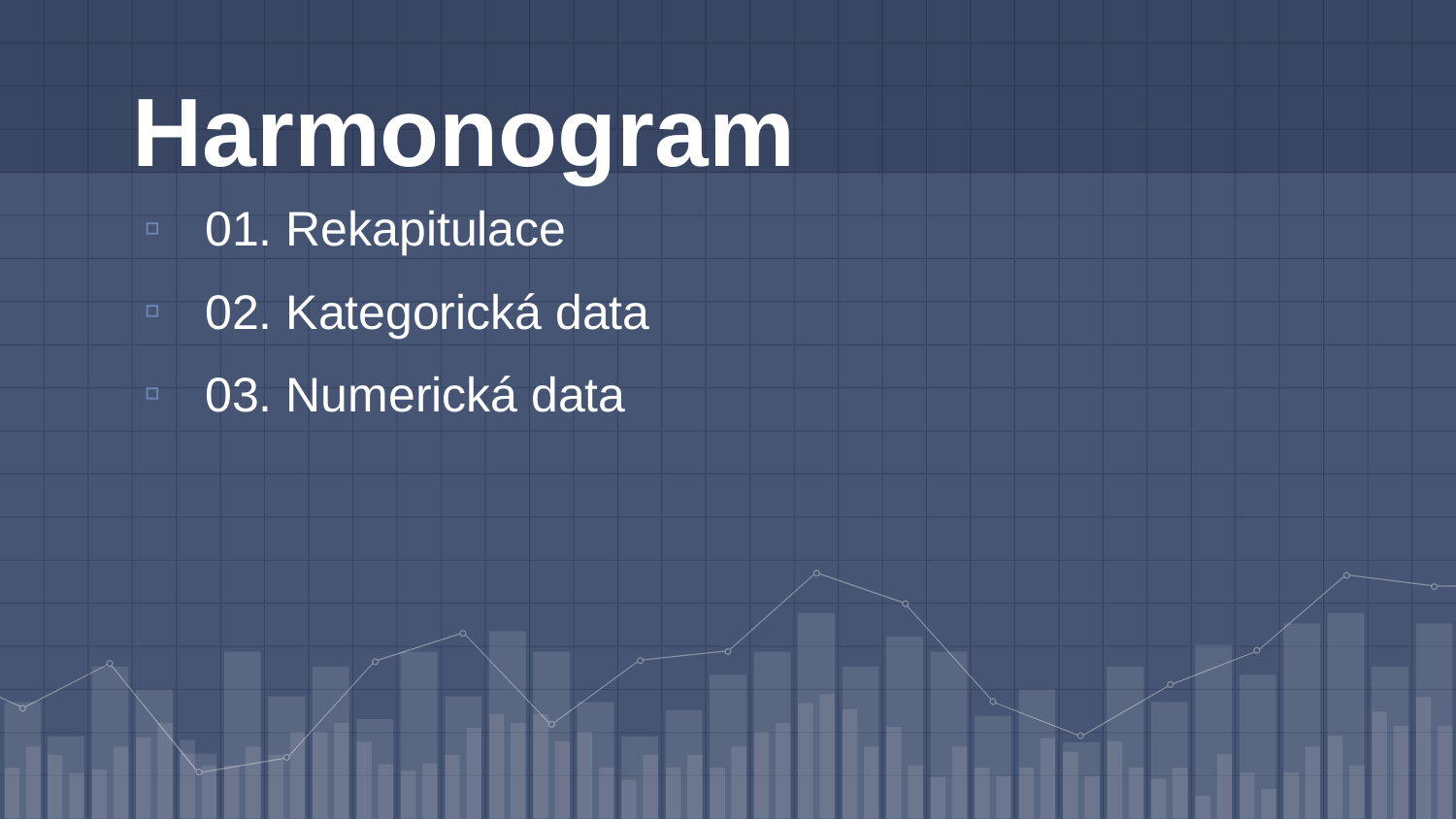

# Harmonogram
01. Rekapitulace
02. Kategorická data
03. Numerická data